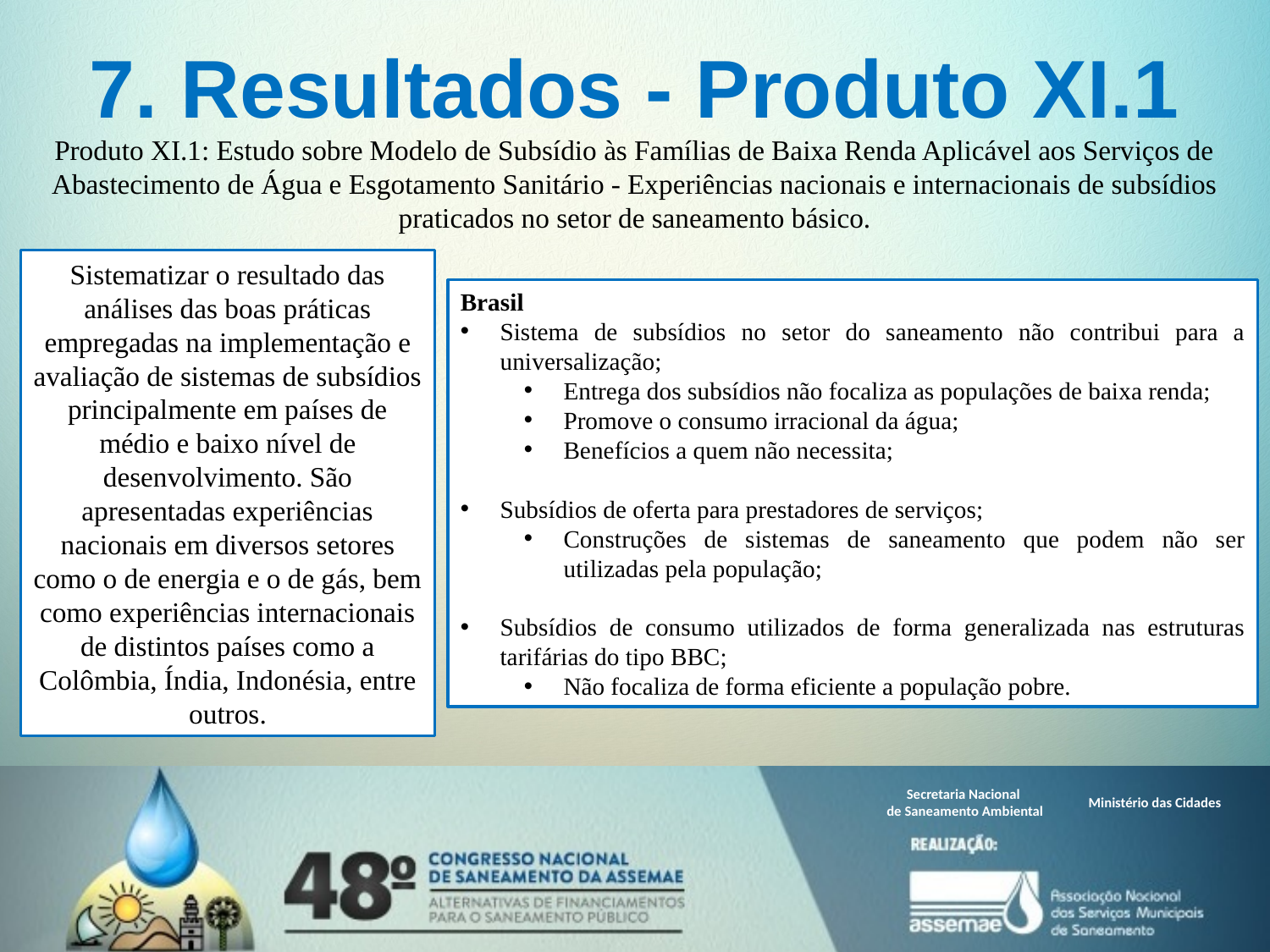

# 7. Resultados - Produto XI.1
Produto XI.1: Estudo sobre Modelo de Subsídio às Famílias de Baixa Renda Aplicável aos Serviços de Abastecimento de Água e Esgotamento Sanitário - Experiências nacionais e internacionais de subsídios praticados no setor de saneamento básico.
Sistematizar o resultado das análises das boas práticas empregadas na implementação e avaliação de sistemas de subsídios principalmente em países de médio e baixo nível de desenvolvimento. São apresentadas experiências nacionais em diversos setores como o de energia e o de gás, bem como experiências internacionais de distintos países como a Colômbia, Índia, Indonésia, entre outros.
Brasil
Sistema de subsídios no setor do saneamento não contribui para a universalização;
Entrega dos subsídios não focaliza as populações de baixa renda;
Promove o consumo irracional da água;
Benefícios a quem não necessita;

Subsídios de oferta para prestadores de serviços;
Construções de sistemas de saneamento que podem não ser utilizadas pela população;

Subsídios de consumo utilizados de forma generalizada nas estruturas tarifárias do tipo BBC;
Não focaliza de forma eficiente a população pobre.
Secretaria Nacional
de Saneamento Ambiental
Ministério das Cidades